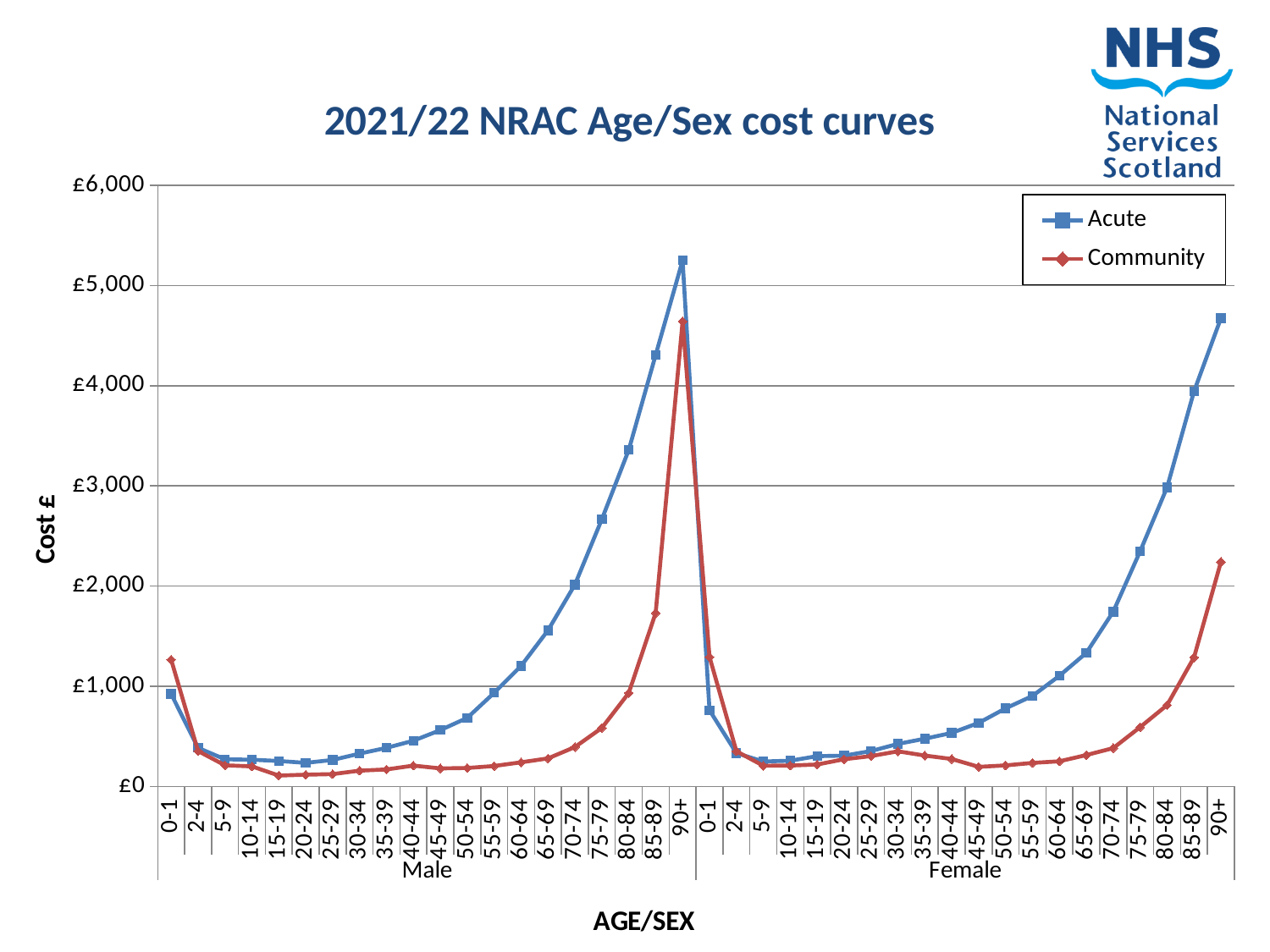

### Chart: 2021/22 NRAC Age/Sex cost curves

| Category | Acute | Community |
|---|---|---|
| 0-1 | 923.2745872118788 | 1265.8899999999999 |
| 2-4 | 385.5569204651738 | 353.56 |
| 5-9 | 271.13716075292155 | 211.39000000000001 |
| 10-14 | 267.25354131376827 | 200.28 |
| 15-19 | 254.1445627851596 | 108.97 |
| 20-24 | 235.58130058724188 | 117.41000000000011 |
| 25-29 | 264.6884721499181 | 123.56 |
| 30-34 | 328.14266932708193 | 157.67 |
| 35-39 | 385.2212801808221 | 169.73999999999998 |
| 40-44 | 456.5160775057521 | 208.17 |
| 45-49 | 562.3954877749943 | 180.52 |
| 50-54 | 684.5592896333908 | 184.28 |
| 55-59 | 934.4747592765528 | 204.34 |
| 60-64 | 1203.4070025407061 | 241.4 |
| 65-69 | 1558.512086693683 | 280.27 |
| 70-74 | 2014.3750879906815 | 393.1400000000004 |
| 75-79 | 2666.8059248139316 | 584.47 |
| 80-84 | 3358.958766519046 | 933.15 |
| 85-89 | 4306.945691075436 | 1730.82 |
| 90+ | 5250.43889776793 | 4642.110000000002 |
| 0-1 | 761.0451088269414 | 1293.55 |
| 2-4 | 332.275399615403 | 351.58 |
| 5-9 | 249.23284385133687 | 206.85000000000022 |
| 10-14 | 257.09901266922526 | 208.58 |
| 15-19 | 302.44575341514565 | 219.36 |
| 20-24 | 307.52999970766194 | 271.55 |
| 25-29 | 353.3104604720683 | 302.78999999999957 |
| 30-34 | 424.8442880258654 | 350.88 |
| 35-39 | 476.66247737827194 | 308.38 |
| 40-44 | 534.6437346754885 | 273.9899999999995 |
| 45-49 | 634.8658223703001 | 195.53 |
| 50-54 | 779.2299644639426 | 210.17 |
| 55-59 | 903.3360434240365 | 235.15 |
| 60-64 | 1104.38579845591 | 251.29 |
| 65-69 | 1333.2847316096727 | 313.63 |
| 70-74 | 1744.619539061761 | 382.61 |
| 75-79 | 2347.6857808515974 | 592.13 |
| 80-84 | 2986.40409845006 | 812.2 |
| 85-89 | 3943.360417650227 | 1287.6299999999999 |
| 90+ | 4673.566911869346 | 2240.410000000001 |